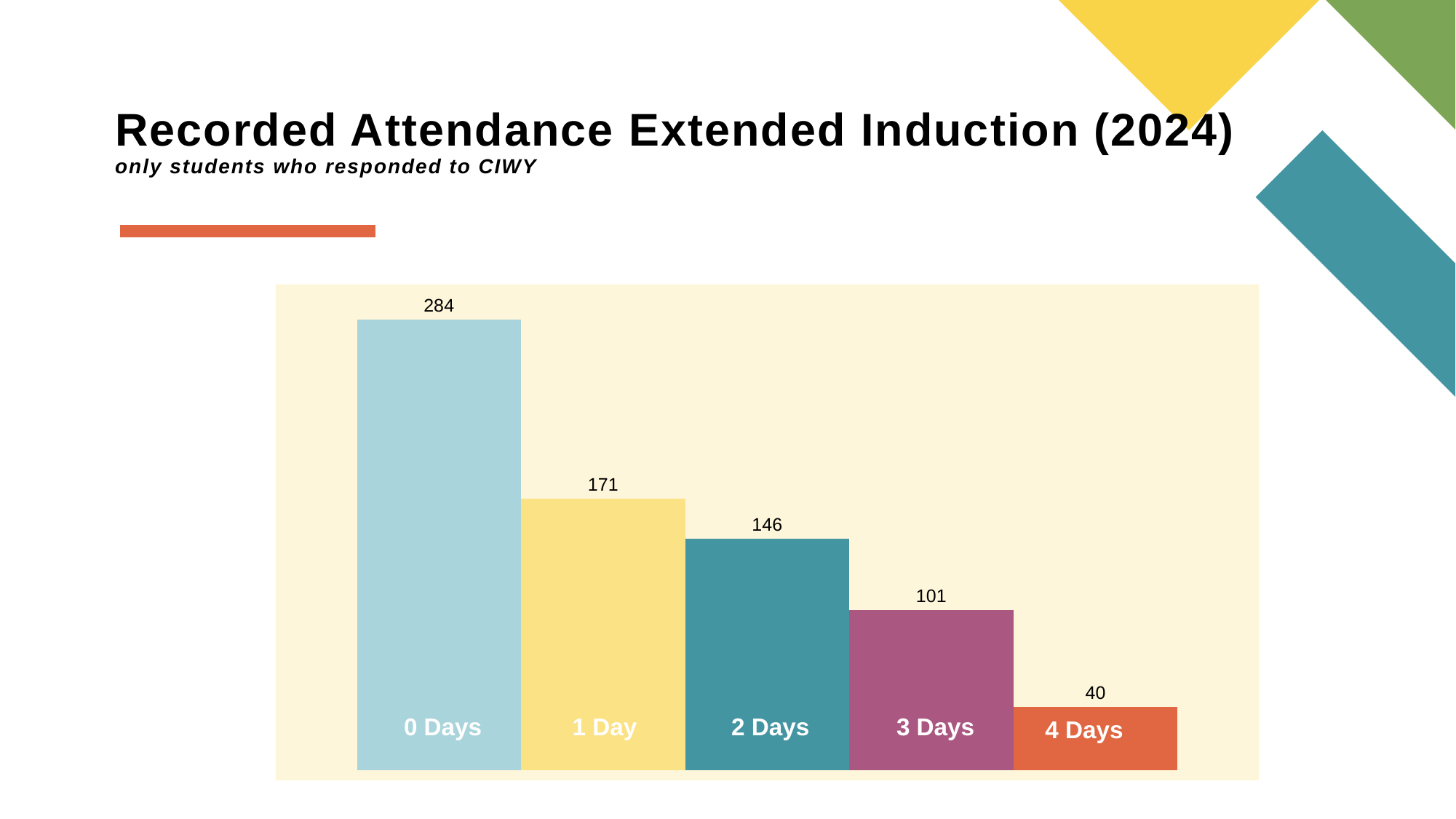

# Recorded Attendance Extended Induction (2024) only students who responded to CIWY

### Chart

| Category | No In Person Events Recorded | One In Person Event Recorded | Two In Person Events Recorded | Three In Person Events Recorded | Four In Person Events Recorded |
|---|---|---|---|---|---|
| Students Who Attended In Person (VLE or no VLE) | 284.0 | 171.0 | 146.0 | 101.0 | 40.0 |
0 Days
1 Day
2 Days
3 Days
4 Days